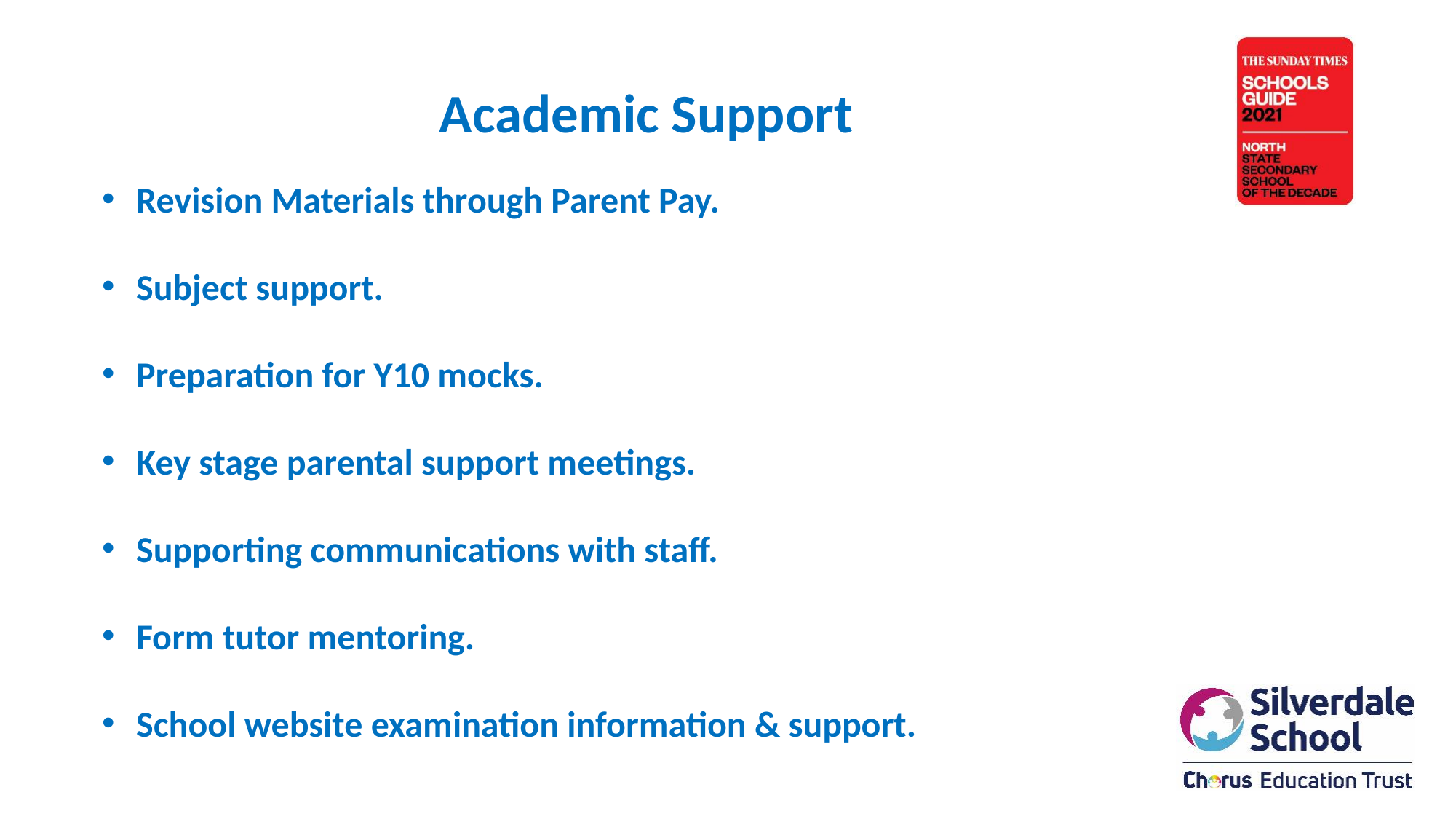

Academic Support

Revision Materials through Parent Pay.

Subject support.

Preparation for Y10 mocks.

Key stage parental support meetings.

Supporting communications with staff.

Form tutor mentoring.

School website examination information & support.